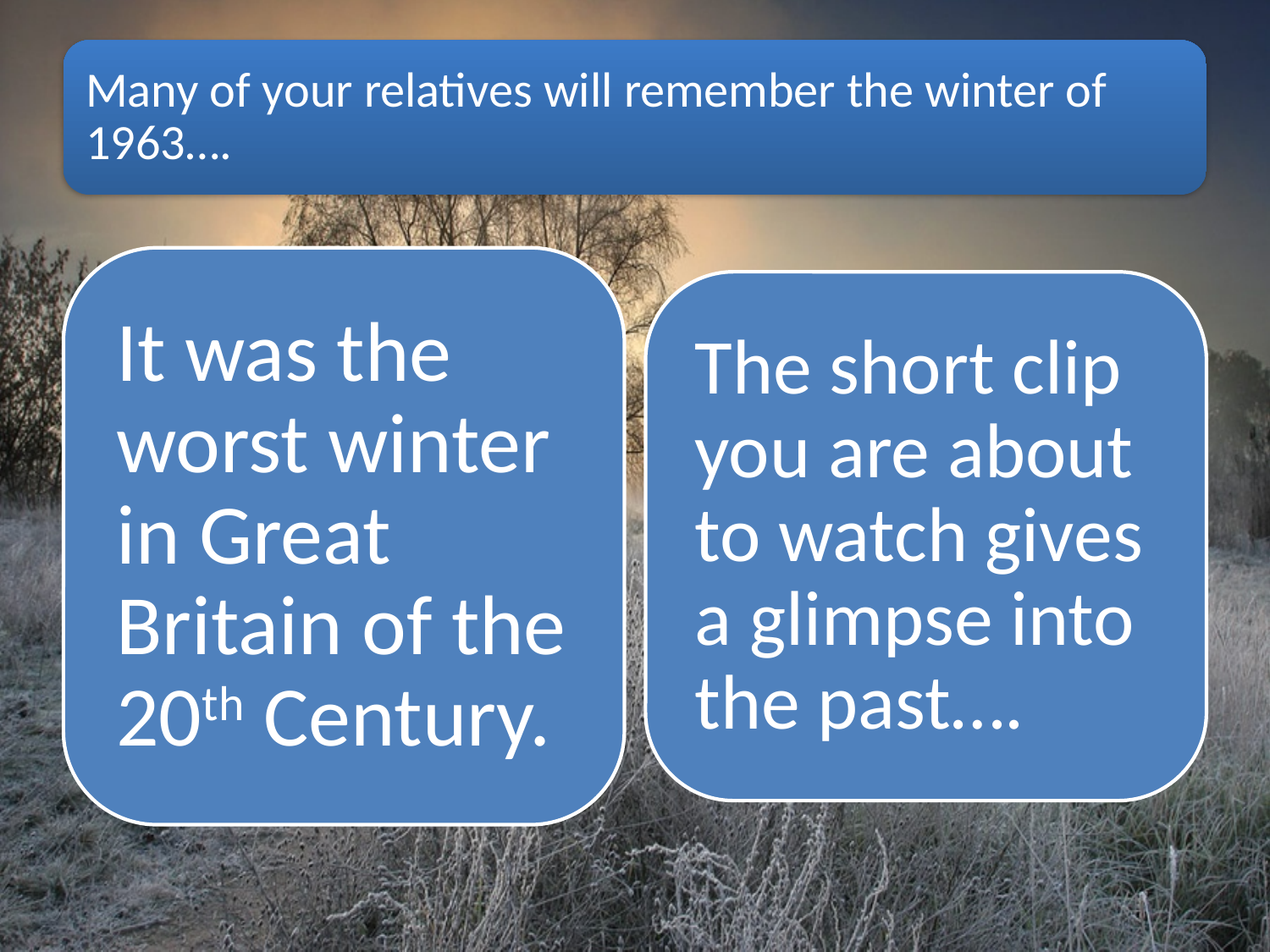

Many of your relatives will remember the winter of 1963….
It was the worst winter in Great Britain of the 20th Century.
The short clip you are about to watch gives a glimpse into the past….